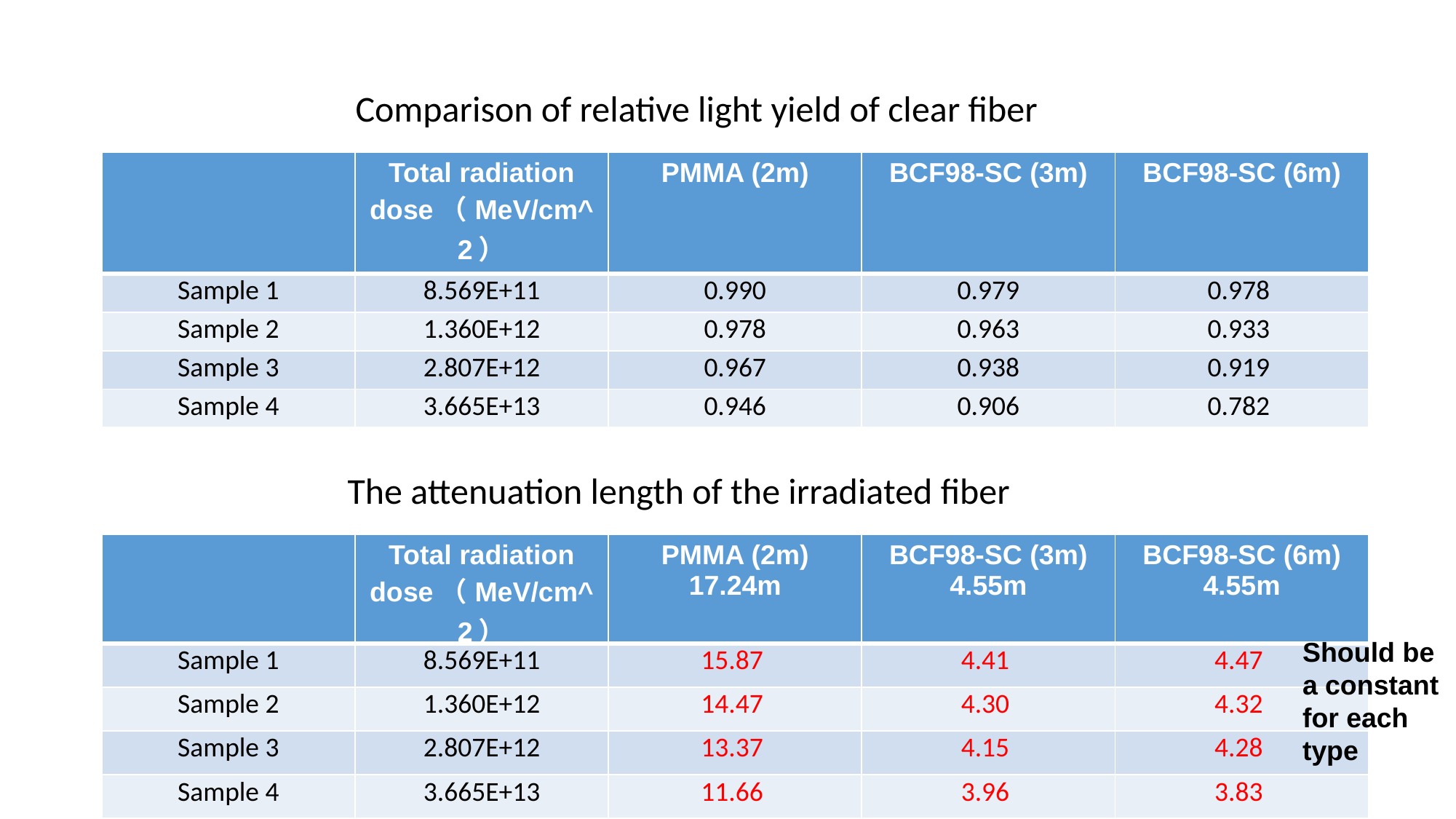

Comparison of relative light yield of clear fiber
|  | Total radiation dose（MeV/cm^2） | PMMA (2m) | BCF98-SC (3m) | BCF98-SC (6m) |
| --- | --- | --- | --- | --- |
| Sample 1 | 8.569E+11 | 0.990 | 0.979 | 0.978 |
| Sample 2 | 1.360E+12 | 0.978 | 0.963 | 0.933 |
| Sample 3 | 2.807E+12 | 0.967 | 0.938 | 0.919 |
| Sample 4 | 3.665E+13 | 0.946 | 0.906 | 0.782 |
The attenuation length of the irradiated fiber
|  | Total radiation dose（MeV/cm^2） | PMMA (2m) 17.24m | BCF98-SC (3m) 4.55m | BCF98-SC (6m) 4.55m |
| --- | --- | --- | --- | --- |
| Sample 1 | 8.569E+11 | 15.87 | 4.41 | 4.47 |
| Sample 2 | 1.360E+12 | 14.47 | 4.30 | 4.32 |
| Sample 3 | 2.807E+12 | 13.37 | 4.15 | 4.28 |
| Sample 4 | 3.665E+13 | 11.66 | 3.96 | 3.83 |
Should be a constant for each type